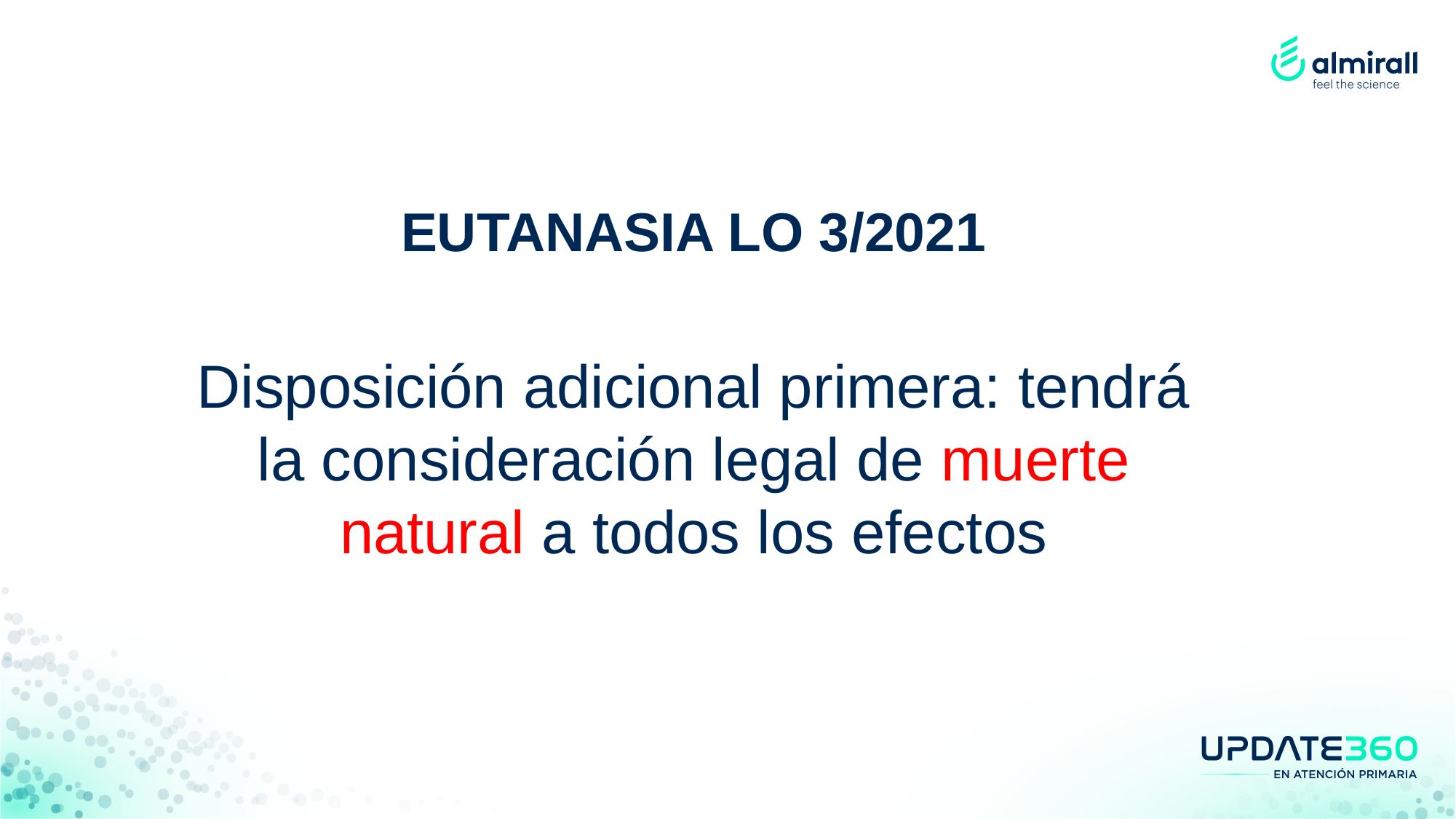

EUTANASIA LO 3/2021
Disposición adicional primera: tendrá la consideración legal de muerte natural a todos los efectos